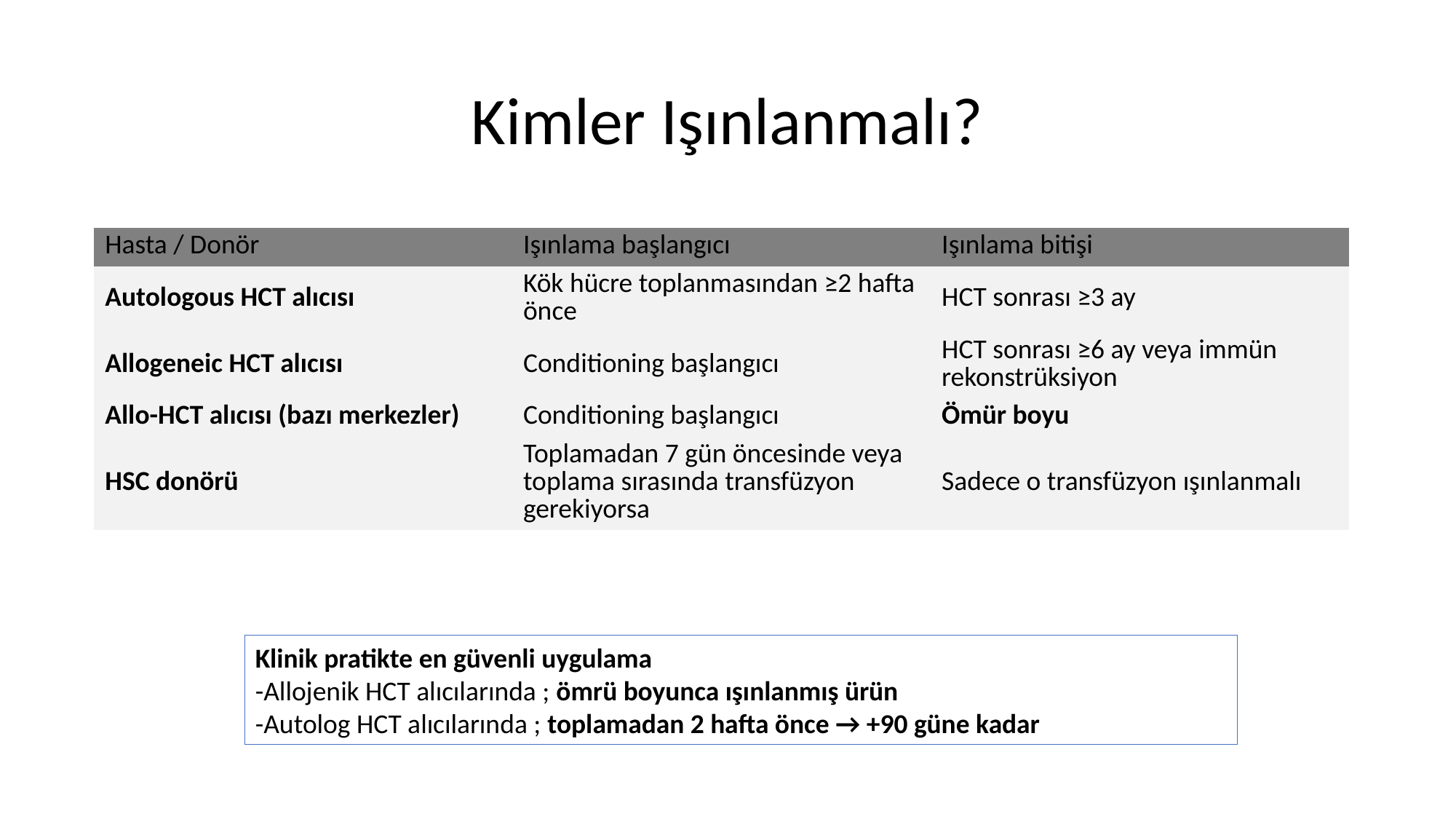

# Kimler Işınlanmalı?
| Hasta / Donör | Işınlama başlangıcı | Işınlama bitişi |
| --- | --- | --- |
| Autologous HCT alıcısı | Kök hücre toplanmasından ≥2 hafta önce | HCT sonrası ≥3 ay |
| Allogeneic HCT alıcısı | Conditioning başlangıcı | HCT sonrası ≥6 ay veya immün rekonstrüksiyon |
| Allo-HCT alıcısı (bazı merkezler) | Conditioning başlangıcı | Ömür boyu |
| HSC donörü | Toplamadan 7 gün öncesinde veya toplama sırasında transfüzyon gerekiyorsa | Sadece o transfüzyon ışınlanmalı |
Klinik pratikte en güvenli uygulama
-Allojenik HCT alıcılarında ; ömrü boyunca ışınlanmış ürün
-Autolog HCT alıcılarında ; toplamadan 2 hafta önce → +90 güne kadar